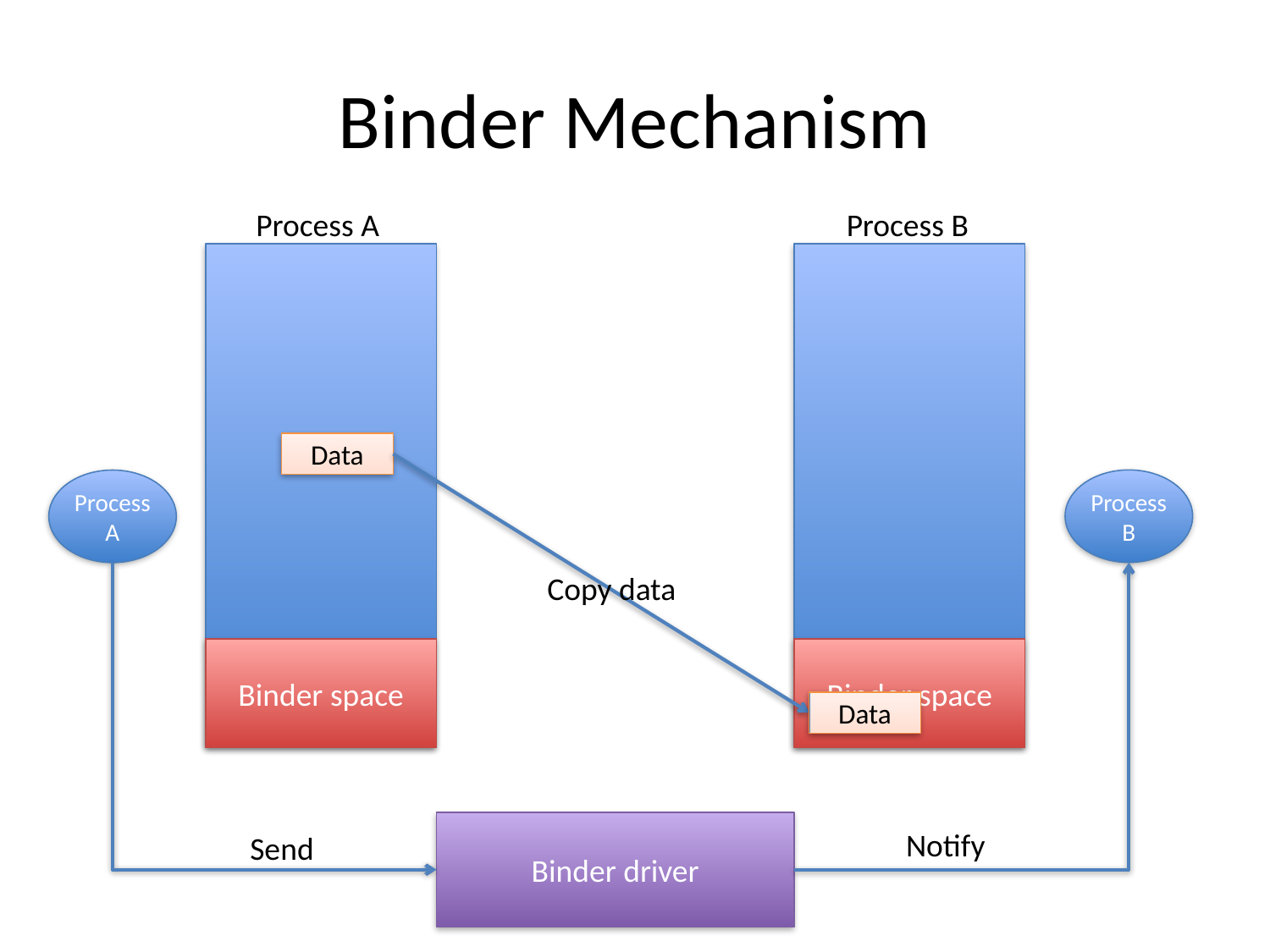

# Binder Mechanism
Process A
Process B

Data
Process
B
Process
A
Copy data
Binder space
Binder space
Data
Binder driver
Notify
Send